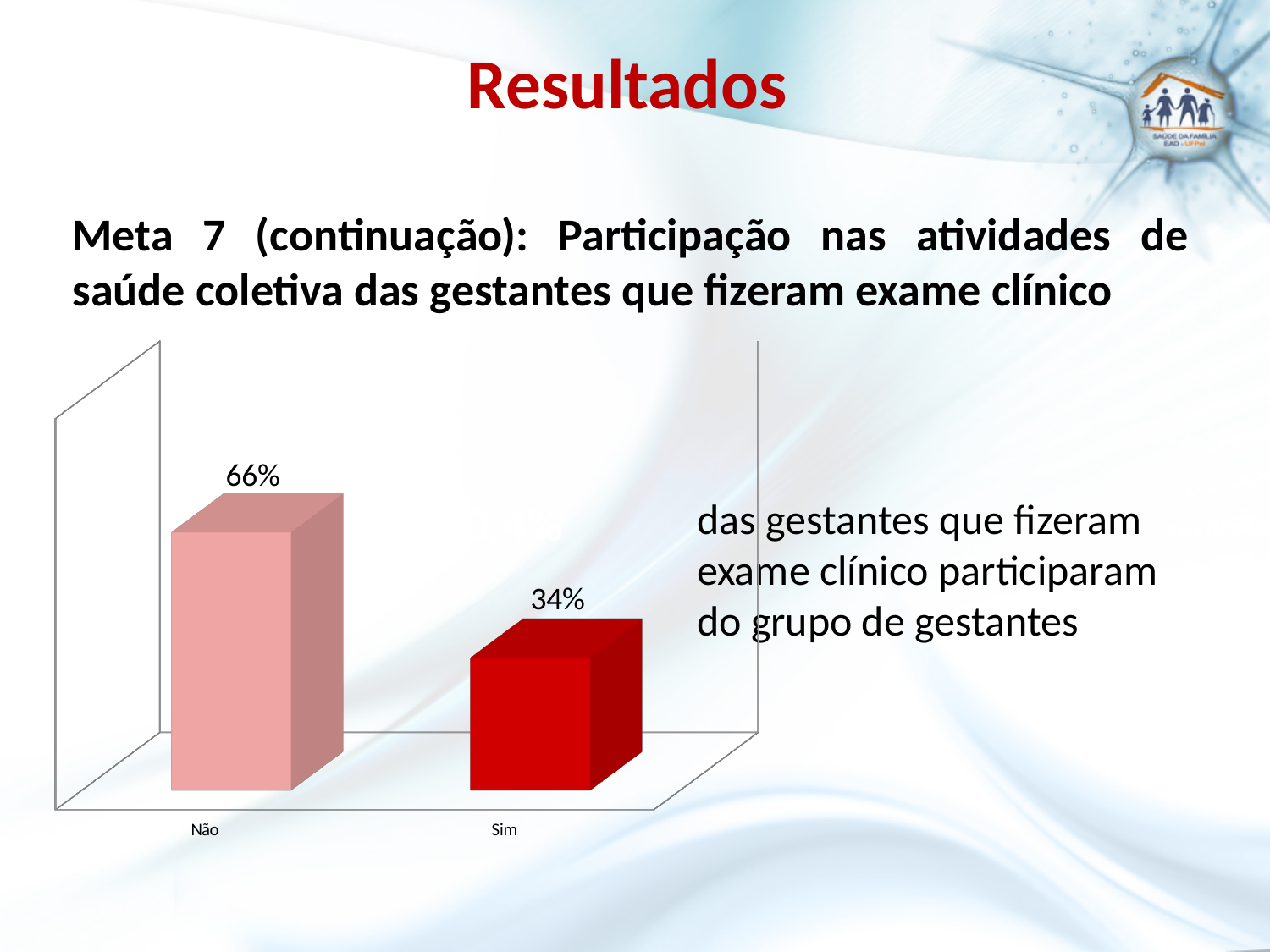

# Resultados
Meta 7 (continuação): Participação nas atividades de saúde coletiva das gestantes que fizeram exame clínico

[unsupported chart]

40,4%
das gestantes que fizeram exame clínico participaram do grupo de gestantes